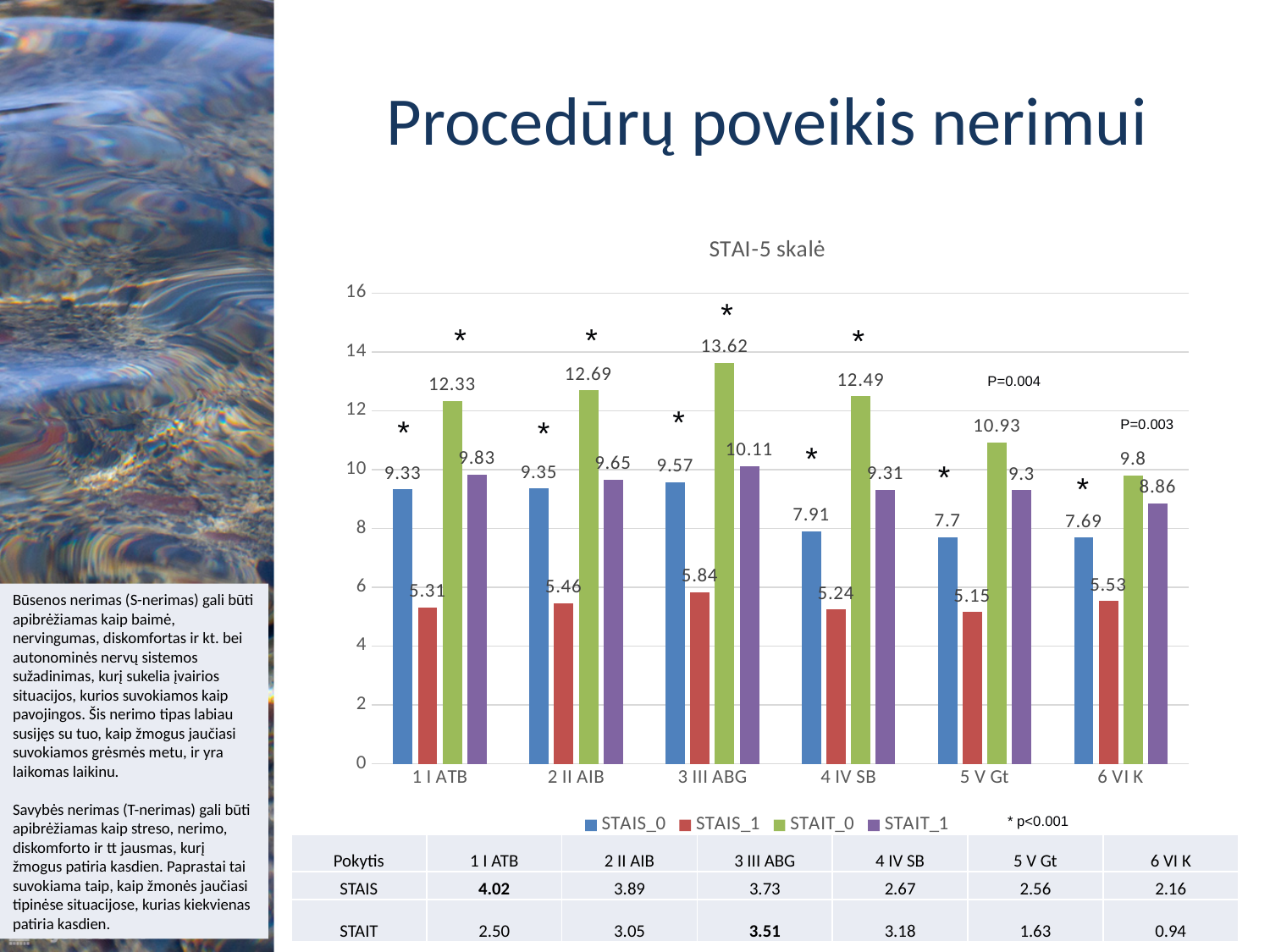

# Procedūrų poveikis nerimui

### Chart: STAI-5 skalė

| Category | STAIS_0 | STAIS_1 | STAIT_0 | STAIT_1 |
|---|---|---|---|---|
| 1 I ATB | 9.33 | 5.31 | 12.33 | 9.83 |
| 2 II AIB | 9.35 | 5.46 | 12.69 | 9.65 |
| 3 III ABG | 9.57 | 5.84 | 13.62 | 10.11 |
| 4 IV SB | 7.91 | 5.24 | 12.49 | 9.31 |
| 5 V Gt | 7.7 | 5.15 | 10.93 | 9.3 |
| 6 VI K | 7.69 | 5.53 | 9.8 | 8.86 |
*
*
*
*
P=0.004
*
*
*
P=0.003
*
*
*
Būsenos nerimas (S-nerimas) gali būti apibrėžiamas kaip baimė, nervingumas, diskomfortas ir kt. bei autonominės nervų sistemos sužadinimas, kurį sukelia įvairios situacijos, kurios suvokiamos kaip pavojingos. Šis nerimo tipas labiau susijęs su tuo, kaip žmogus jaučiasi suvokiamos grėsmės metu, ir yra laikomas laikinu.

Savybės nerimas (T-nerimas) gali būti apibrėžiamas kaip streso, nerimo, diskomforto ir tt jausmas, kurį žmogus patiria kasdien. Paprastai tai suvokiama taip, kaip žmonės jaučiasi tipinėse situacijose, kurias kiekvienas patiria kasdien.
* p<0.001
| Pokytis | 1 I ATB | 2 II AIB | 3 III ABG | 4 IV SB | 5 V Gt | 6 VI K |
| --- | --- | --- | --- | --- | --- | --- |
| STAIS | 4.02 | 3.89 | 3.73 | 2.67 | 2.56 | 2.16 |
| STAIT | 2.50 | 3.05 | 3.51 | 3.18 | 1.63 | 0.94 |